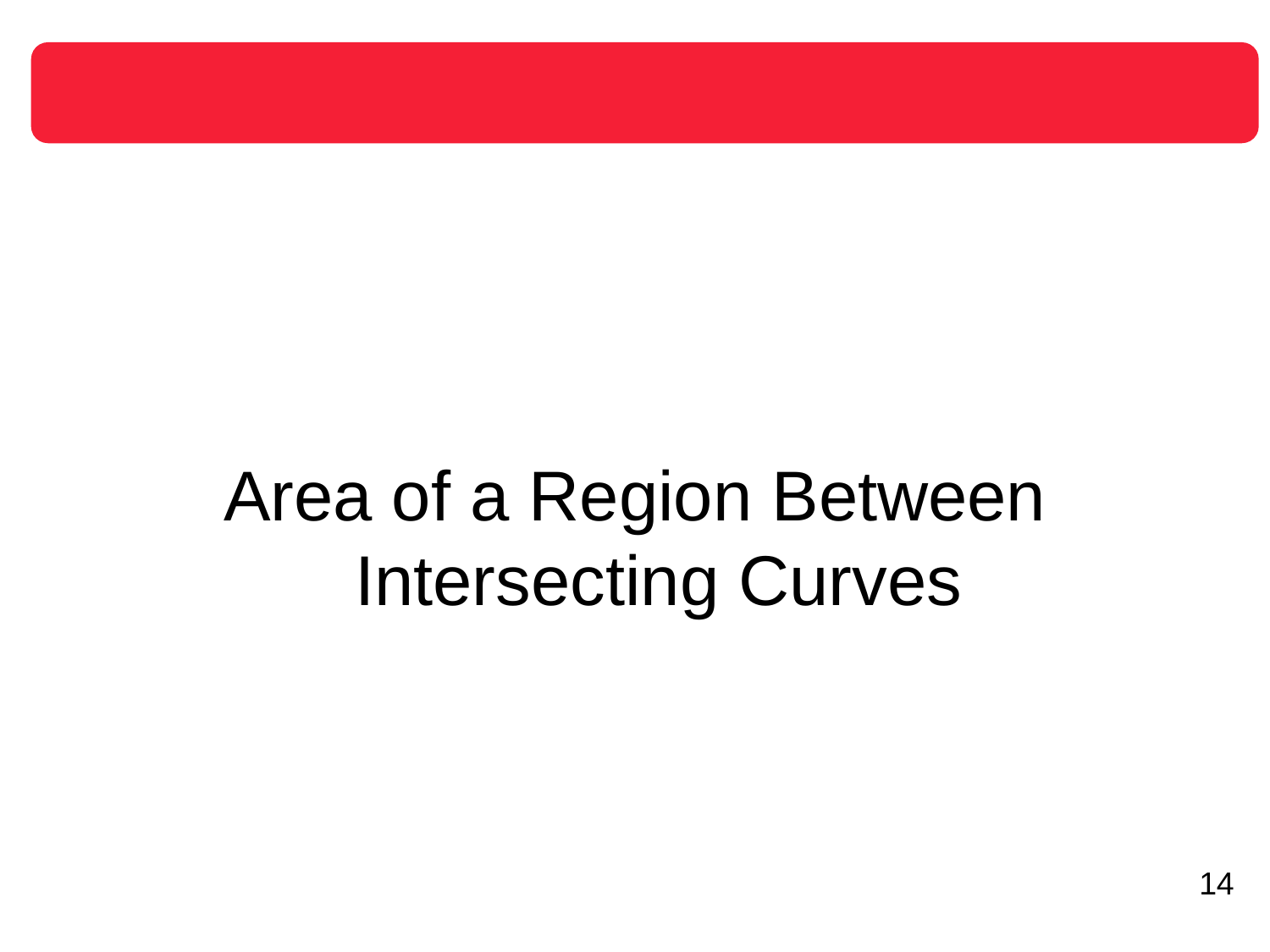

Area of a Region Between Intersecting Curves